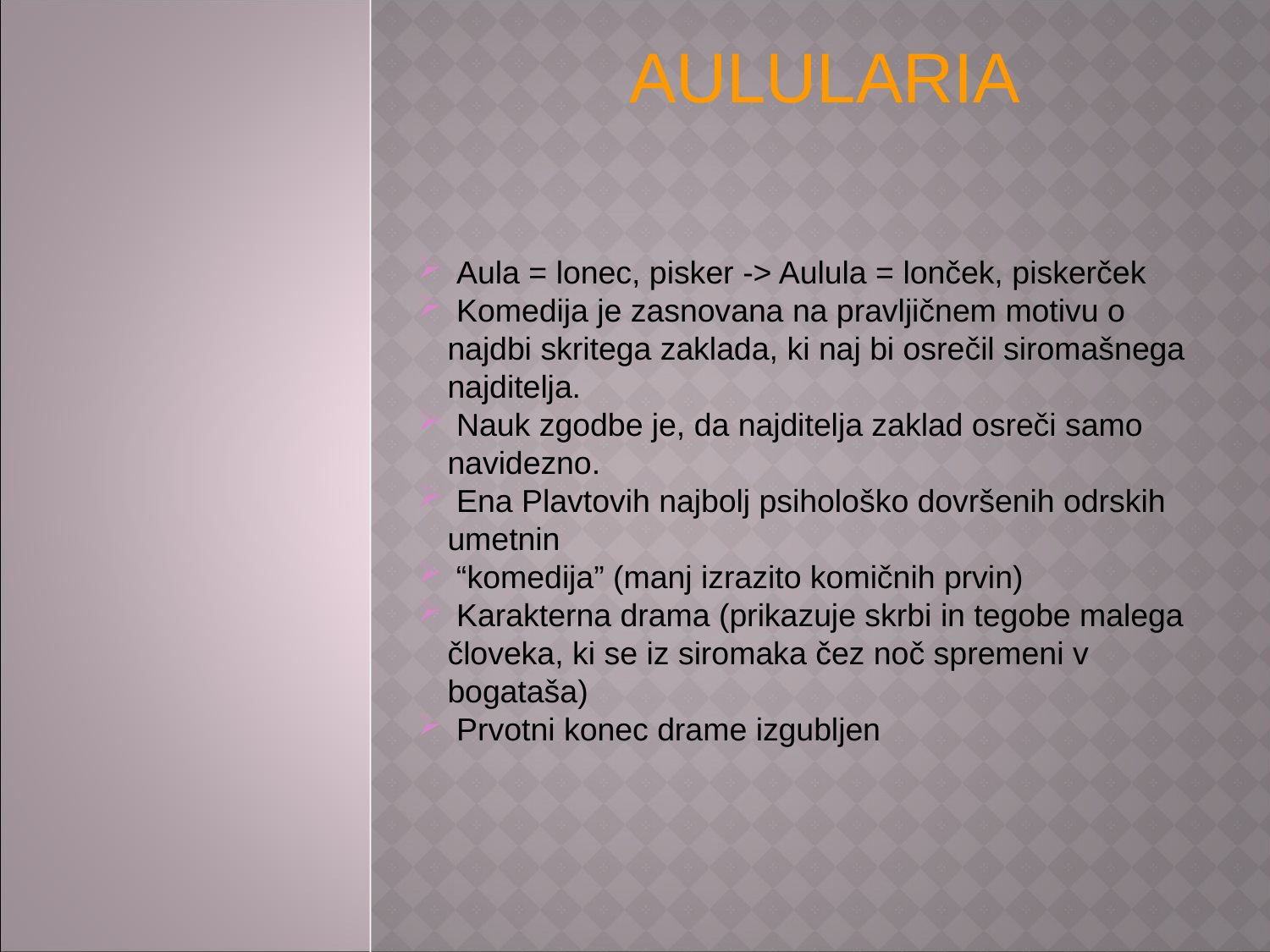

AULULARIA
 Aula = lonec, pisker -> Aulula = lonček, piskerček
 Komedija je zasnovana na pravljičnem motivu o najdbi skritega zaklada, ki naj bi osrečil siromašnega najditelja.
 Nauk zgodbe je, da najditelja zaklad osreči samo navidezno.
 Ena Plavtovih najbolj psihološko dovršenih odrskih umetnin
 “komedija” (manj izrazito komičnih prvin)
 Karakterna drama (prikazuje skrbi in tegobe malega človeka, ki se iz siromaka čez noč spremeni v bogataša)
 Prvotni konec drame izgubljen